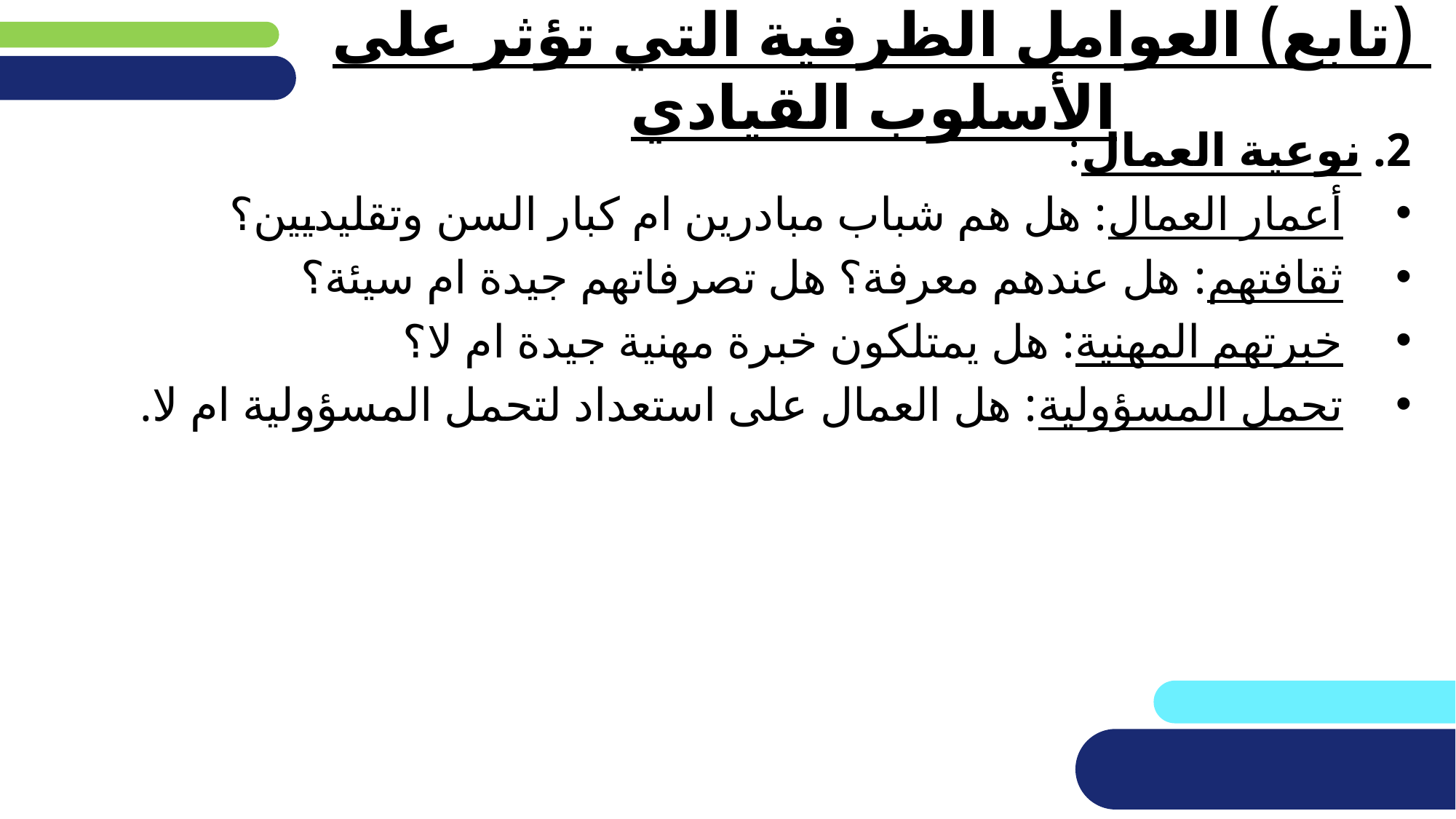

# (تابع) العوامل الظرفية التي تؤثر على الأسلوب القيادي
2. نوعية العمال:
أعمار العمال: هل هم شباب مبادرين ام كبار السن وتقليديين؟
ثقافتهم: هل عندهم معرفة؟ هل تصرفاتهم جيدة ام سيئة؟
خبرتهم المهنية: هل يمتلكون خبرة مهنية جيدة ام لا؟
تحمل المسؤولية: هل العمال على استعداد لتحمل المسؤولية ام لا.